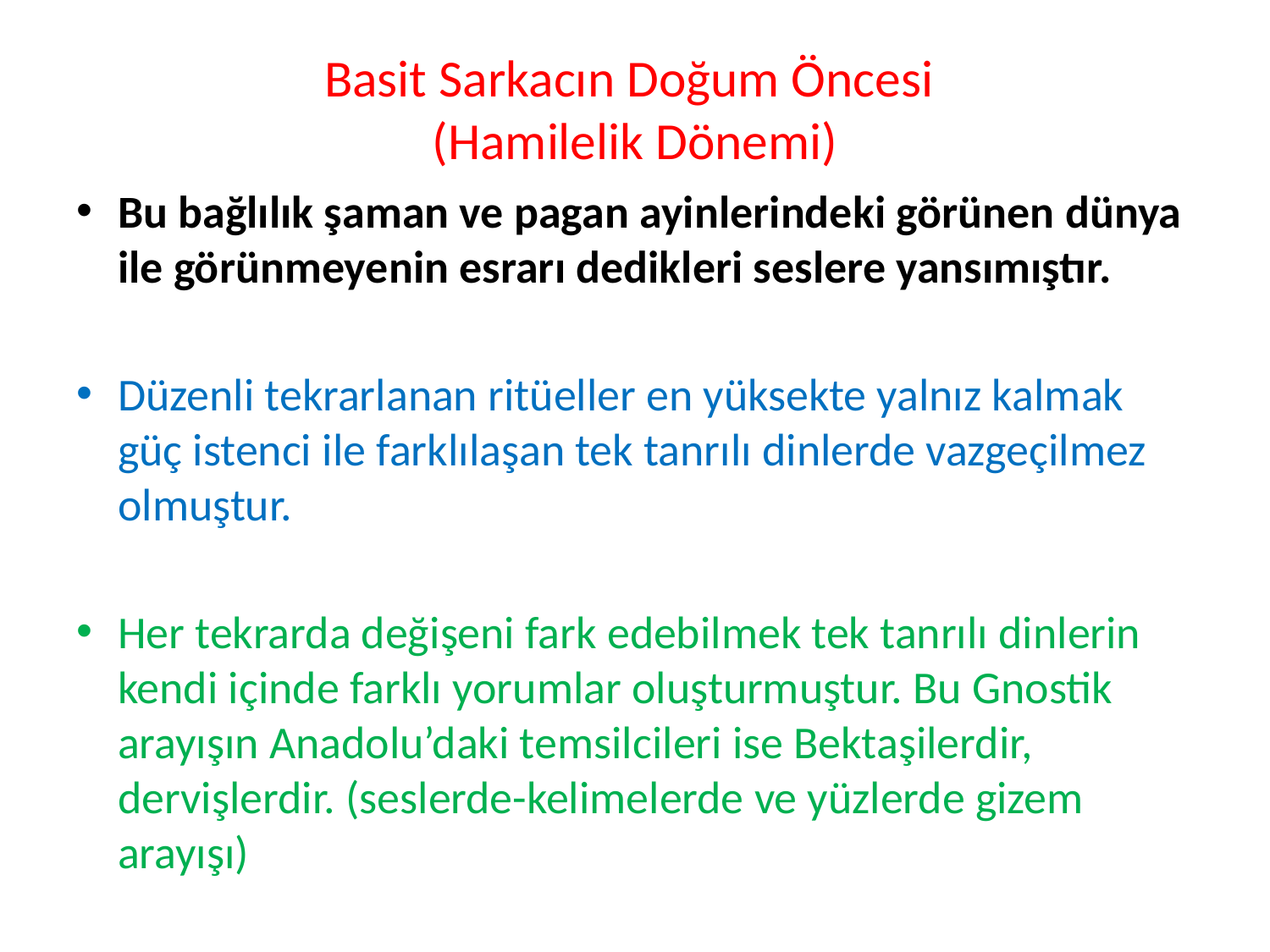

# Basit Sarkacın Doğum Öncesi (Hamilelik Dönemi)
Bu bağlılık şaman ve pagan ayinlerindeki görünen dünya ile görünmeyenin esrarı dedikleri seslere yansımıştır.

Düzenli tekrarlanan ritüeller en yüksekte yalnız kalmak güç istenci ile farklılaşan tek tanrılı dinlerde vazgeçilmez olmuştur.

Her tekrarda değişeni fark edebilmek tek tanrılı dinlerin kendi içinde farklı yorumlar oluşturmuştur. Bu Gnostik arayışın Anadolu’daki temsilcileri ise Bektaşilerdir, dervişlerdir. (seslerde-kelimelerde ve yüzlerde gizem arayışı)